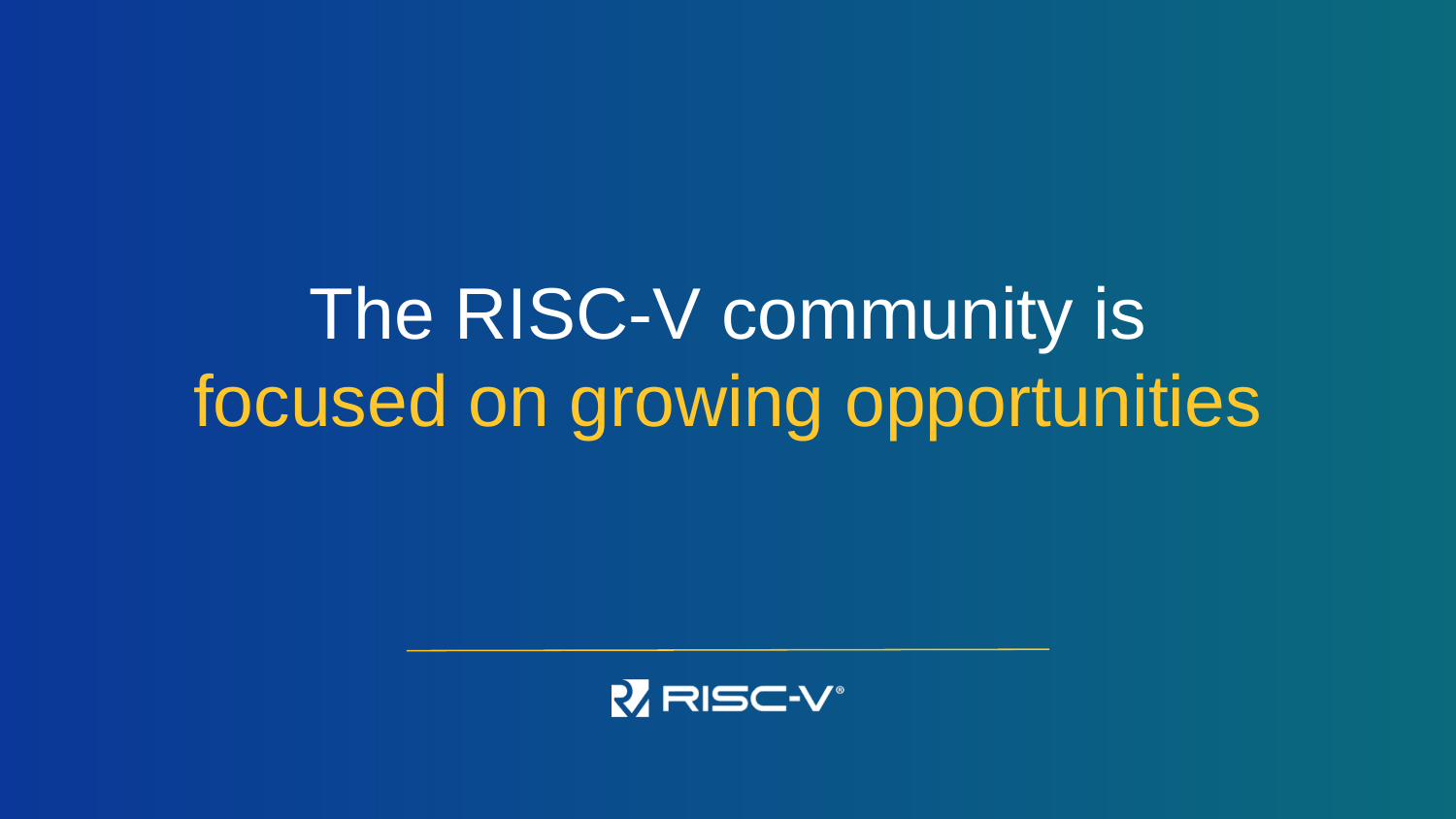

# The RISC-V community is focused on growing opportunities